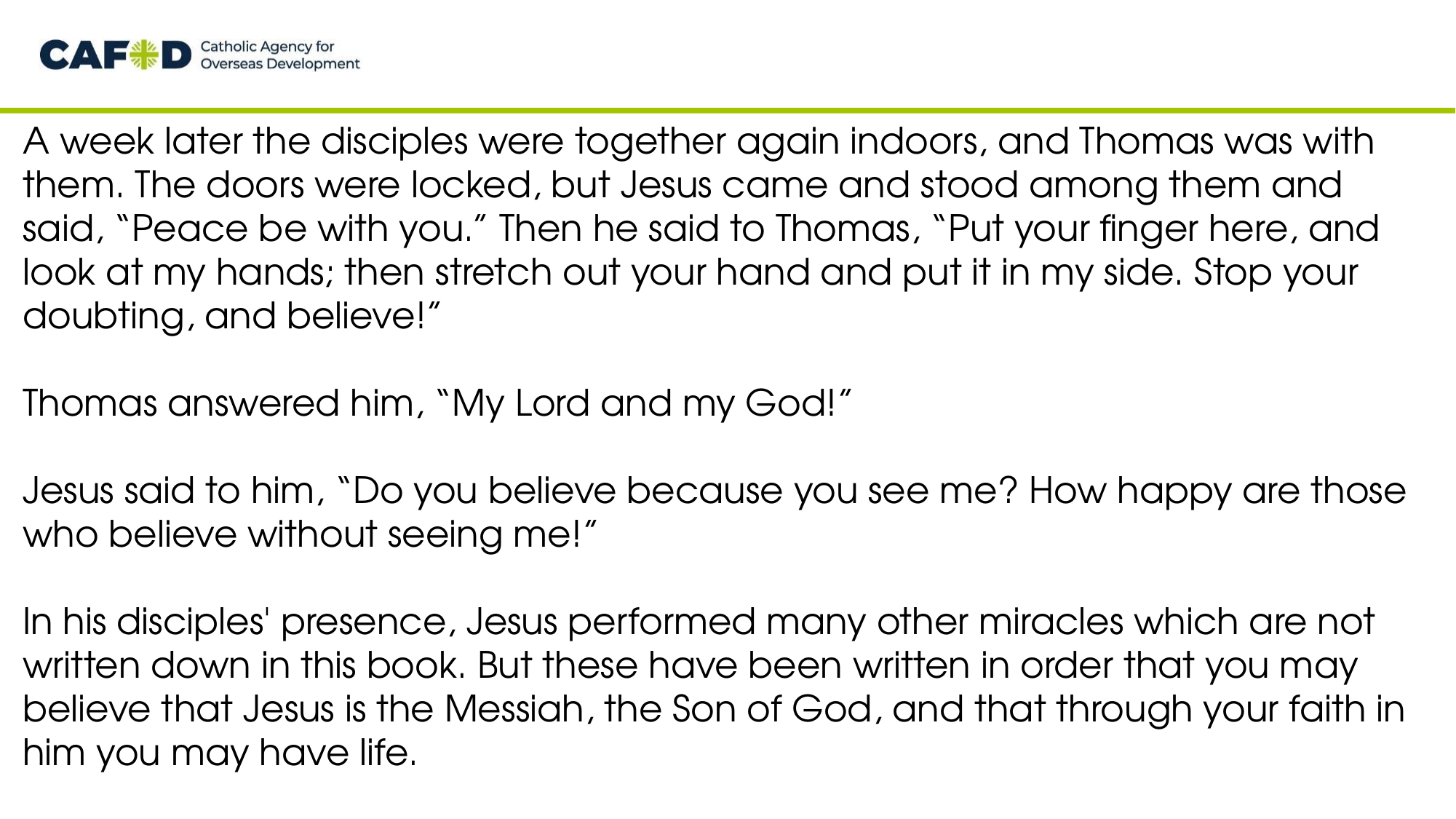

A week later the disciples were together again indoors, and Thomas was with them. The doors were locked, but Jesus came and stood among them and said, “Peace be with you.” Then he said to Thomas, “Put your finger here, and look at my hands; then stretch out your hand and put it in my side. Stop your doubting, and believe!”

Thomas answered him, “My Lord and my God!”

Jesus said to him, “Do you believe because you see me? How happy are those who believe without seeing me!”

In his disciples' presence, Jesus performed many other miracles which are not written down in this book. But these have been written in order that you may believe that Jesus is the Messiah, the Son of God, and that through your faith in him you may have life.